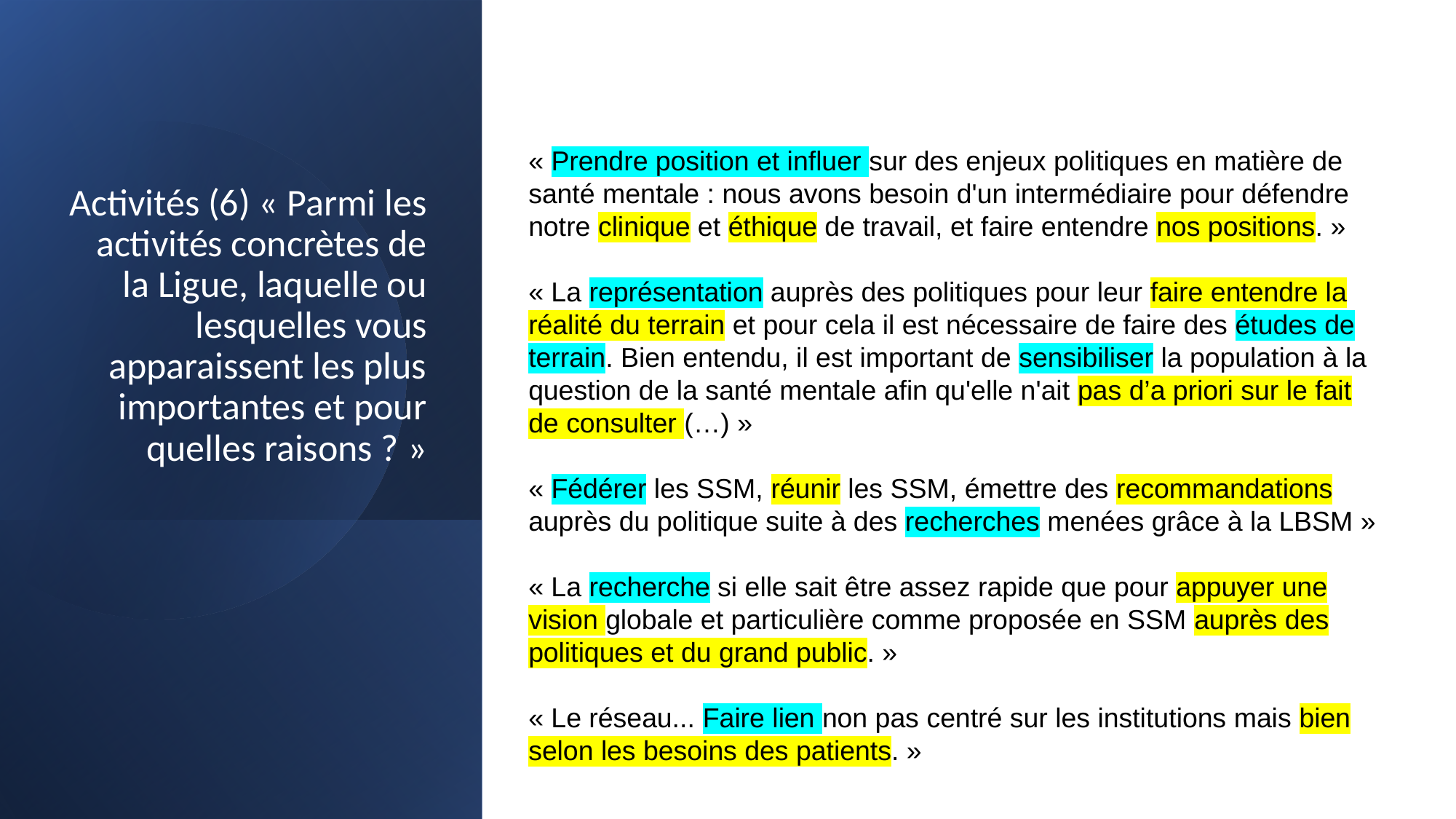

# Activités (6) « Parmi les activités concrètes de la Ligue, laquelle ou lesquelles vous apparaissent les plus importantes et pour quelles raisons ? »

« Prendre position et influer sur des enjeux politiques en matière de santé mentale : nous avons besoin d'un intermédiaire pour défendre notre clinique et éthique de travail, et faire entendre nos positions. »

« La représentation auprès des politiques pour leur faire entendre la réalité du terrain et pour cela il est nécessaire de faire des études de terrain. Bien entendu, il est important de sensibiliser la population à la question de la santé mentale afin qu'elle n'ait pas d’a priori sur le fait de consulter (…) »

« Fédérer les SSM, réunir les SSM, émettre des recommandations auprès du politique suite à des recherches menées grâce à la LBSM »

« La recherche si elle sait être assez rapide que pour appuyer une vision globale et particulière comme proposée en SSM auprès des politiques et du grand public. »

« Le réseau... Faire lien non pas centré sur les institutions mais bien selon les besoins des patients. »